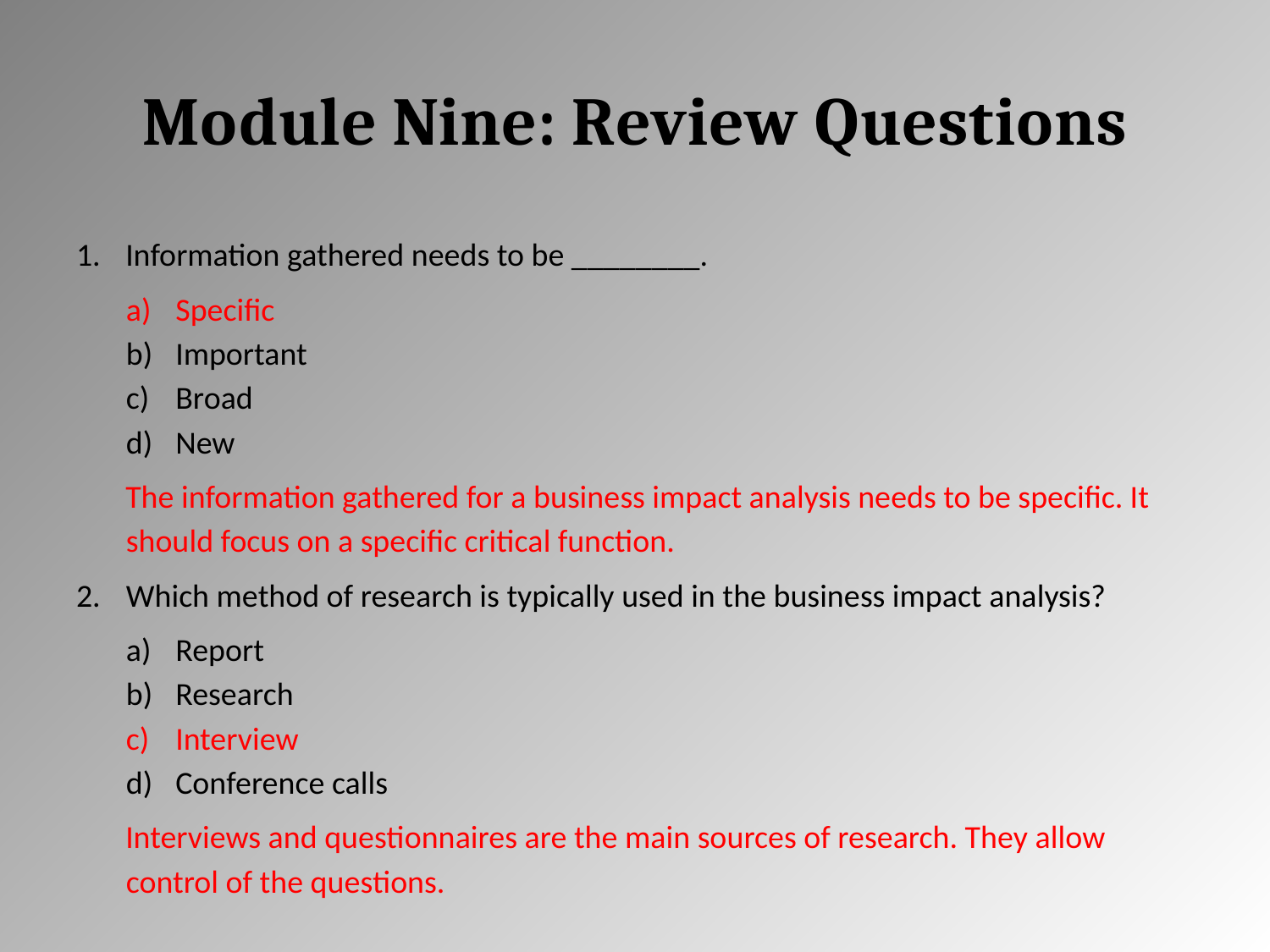

# Module Nine: Review Questions
Information gathered needs to be ________.
Specific
Important
Broad
New
The information gathered for a business impact analysis needs to be specific. It should focus on a specific critical function.
Which method of research is typically used in the business impact analysis?
Report
Research
Interview
Conference calls
Interviews and questionnaires are the main sources of research. They allow control of the questions.